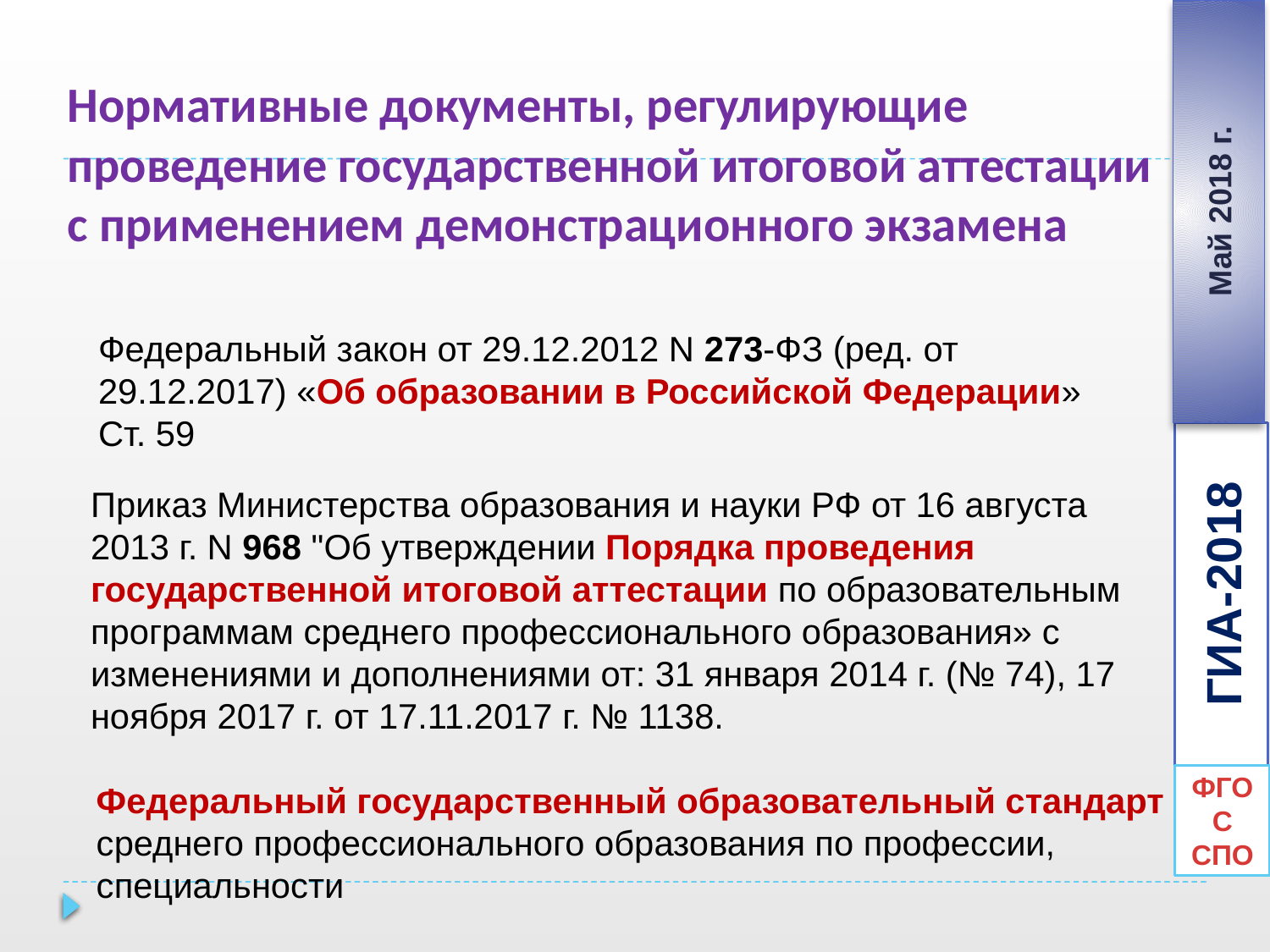

Май 2018 г.
Нормативные документы, регулирующие проведение государственной итоговой аттестации с применением демонстрационного экзамена
Федеральный закон от 29.12.2012 N 273-ФЗ (ред. от 29.12.2017) «Об образовании в Российской Федерации»  Ст. 59
ГИА-2018
Приказ Министерства образования и науки РФ от 16 августа 2013 г. N 968 "Об утверждении Порядка проведения государственной итоговой аттестации по образовательным программам среднего профессионального образования» с изменениями и дополнениями от: 31 января 2014 г. (№ 74), 17 ноября 2017 г. от 17.11.2017 г. № 1138.

ФГОС СПО
Федеральный государственный образовательный стандарт среднего профессионального образования по профессии, специальности